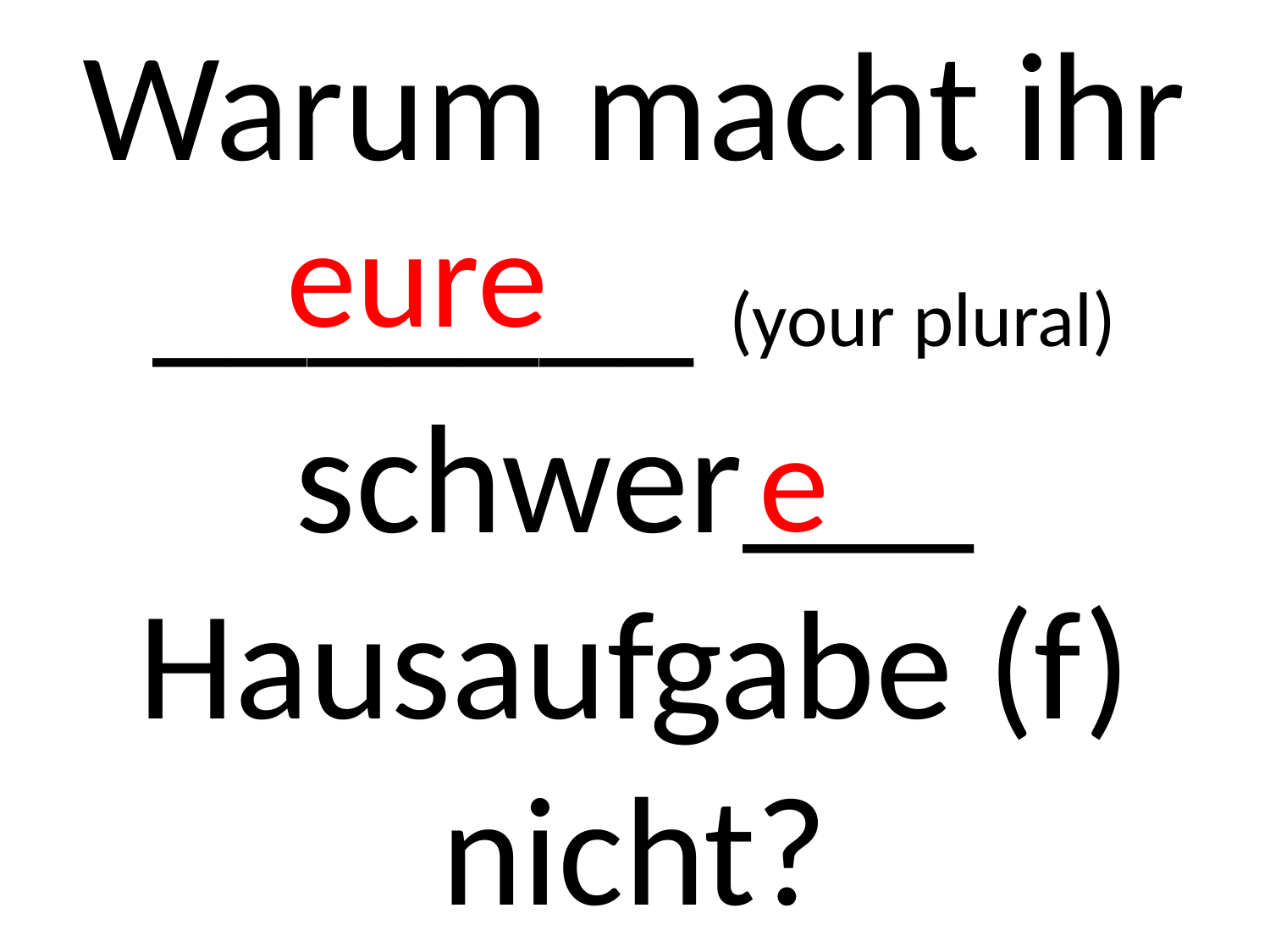

# Warum macht ihr _______ (your plural) schwer___ Hausaufgabe (f) nicht?
eure
e